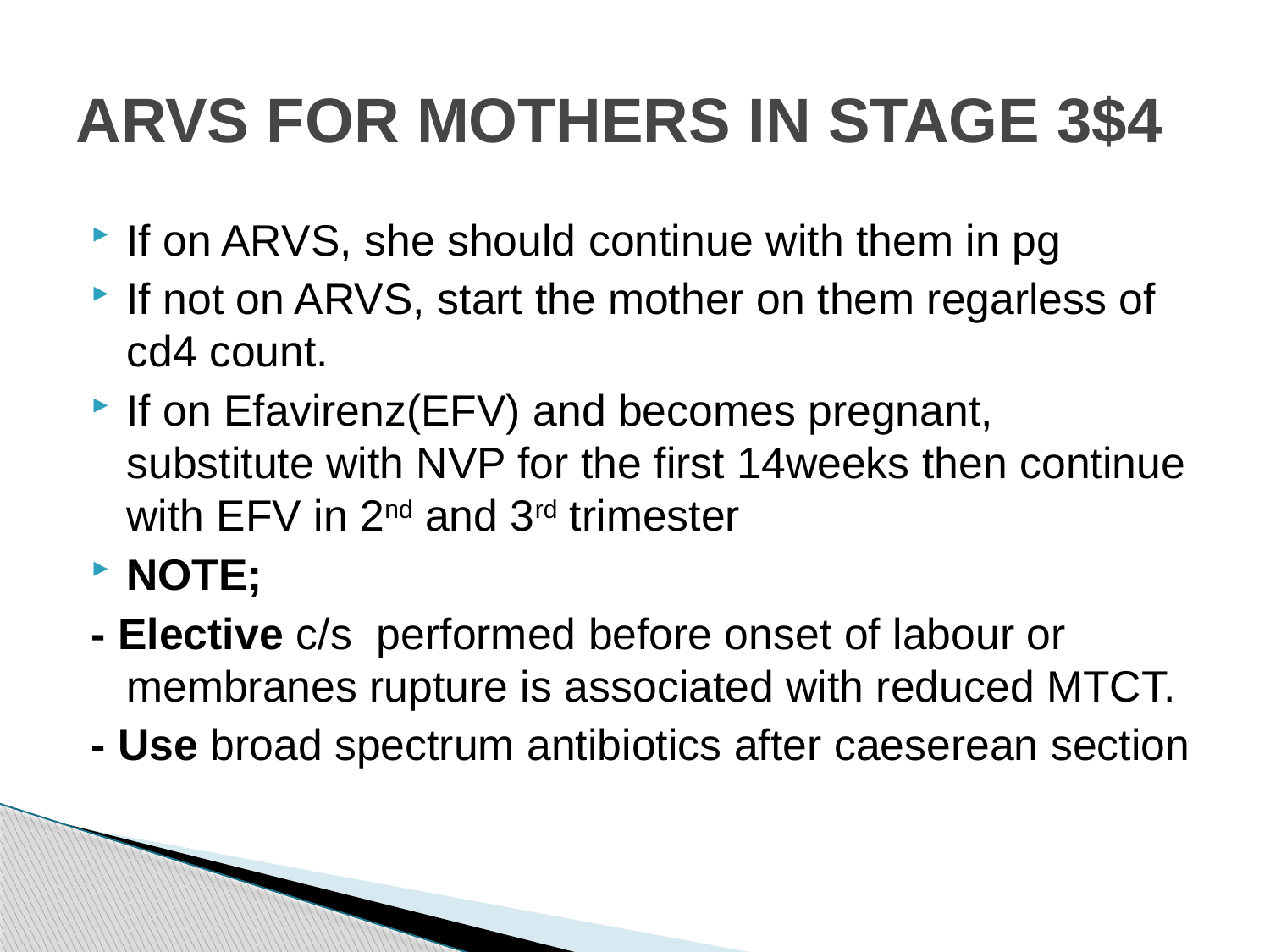

# ARVS FOR MOTHERS IN STAGE 3$4
If on ARVS, she should continue with them in pg
If not on ARVS, start the mother on them regarless of cd4 count.
If on Efavirenz(EFV) and becomes pregnant, substitute with NVP for the first 14weeks then continue with EFV in 2nd and 3rd trimester
NOTE;
- Elective c/s  performed before onset of labour or membranes rupture is associated with reduced MTCT.
- Use broad spectrum antibiotics after caeserean section